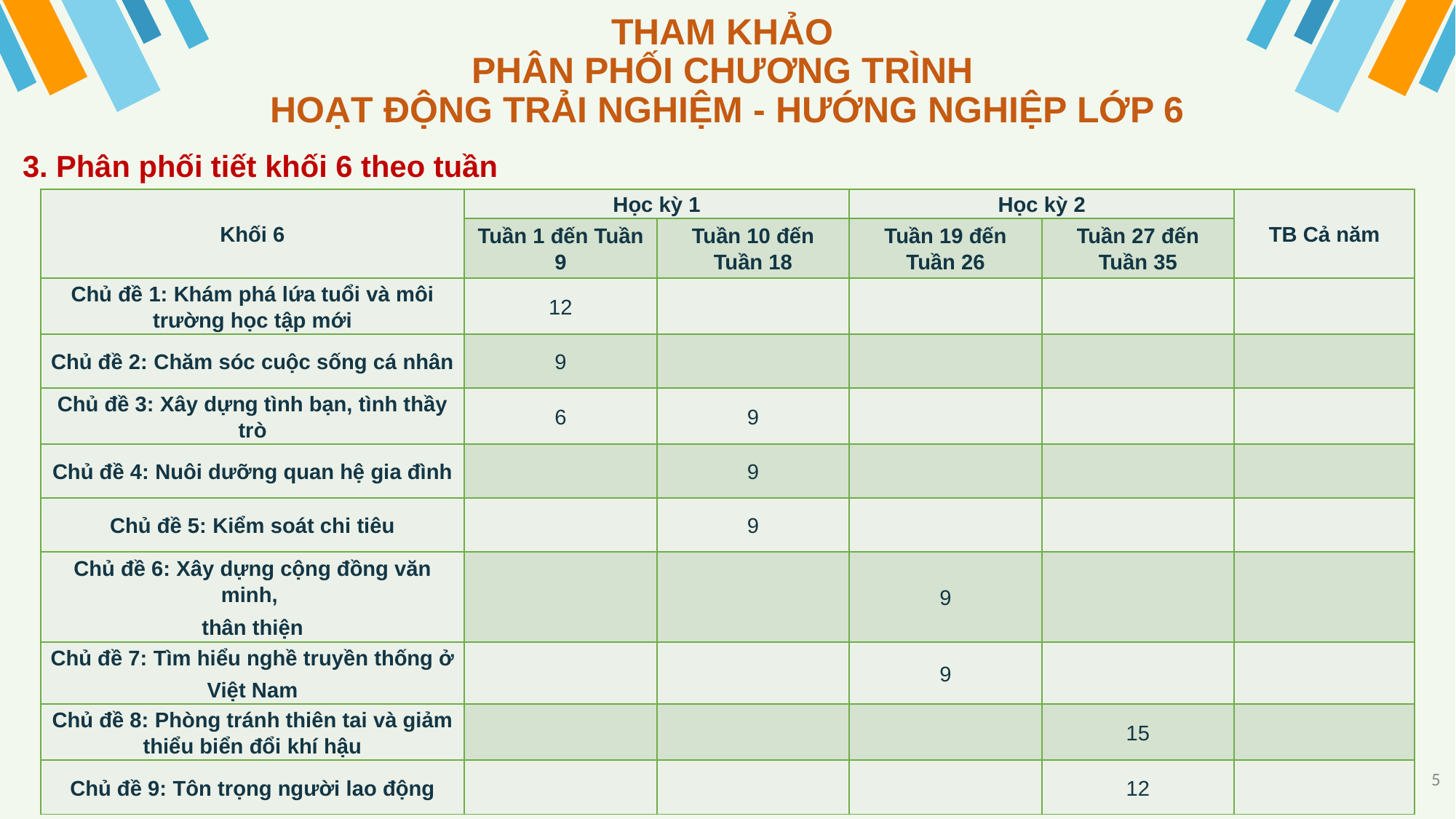

# THAM KHẢO PHÂN PHỐI CHƯƠNG TRÌNH HOẠT ĐỘNG TRẢI NGHIỆM - HƯỚNG NGHIỆP LỚP 6
3. Phân phối tiết khối 6 theo tuần
| Khối 6 | Học kỳ 1 |  | Học kỳ 2 |  | TB Cả năm |
| --- | --- | --- | --- | --- | --- |
|  | Tuần 1 đến Tuần 9 | Tuần 10 đến Tuần 18 | Tuần 19 đến Tuần 26 | Tuần 27 đến Tuần 35 |  |
| Chủ đề 1: Khám phá lứa tuổi và môi trường học tập mới | 12 |  |  |  |  |
| Chủ đề 2: Chăm sóc cuộc sống cá nhân | 9 |  |  |  |  |
| Chủ đề 3: Xây dựng tình bạn, tình thầy trò | 6 | 9 |  |  |  |
| Chủ đề 4: Nuôi dưỡng quan hệ gia đình |  | 9 |  |  |  |
| Chủ đề 5: Kiểm soát chi tiêu |  | 9 |  |  |  |
| Chủ đề 6: Xây dựng cộng đồng văn minh, thân thiện |  |  | 9 |  |  |
| Chủ đề 7: Tìm hiểu nghề truyền thống ở Việt Nam |  |  | 9 |  |  |
| Chủ đề 8: Phòng tránh thiên tai và giảm thiểu biển đổi khí hậu |  |  |  | 15 |  |
| Chủ đề 9: Tôn trọng người lao động |  |  |  | 12 |  |
5